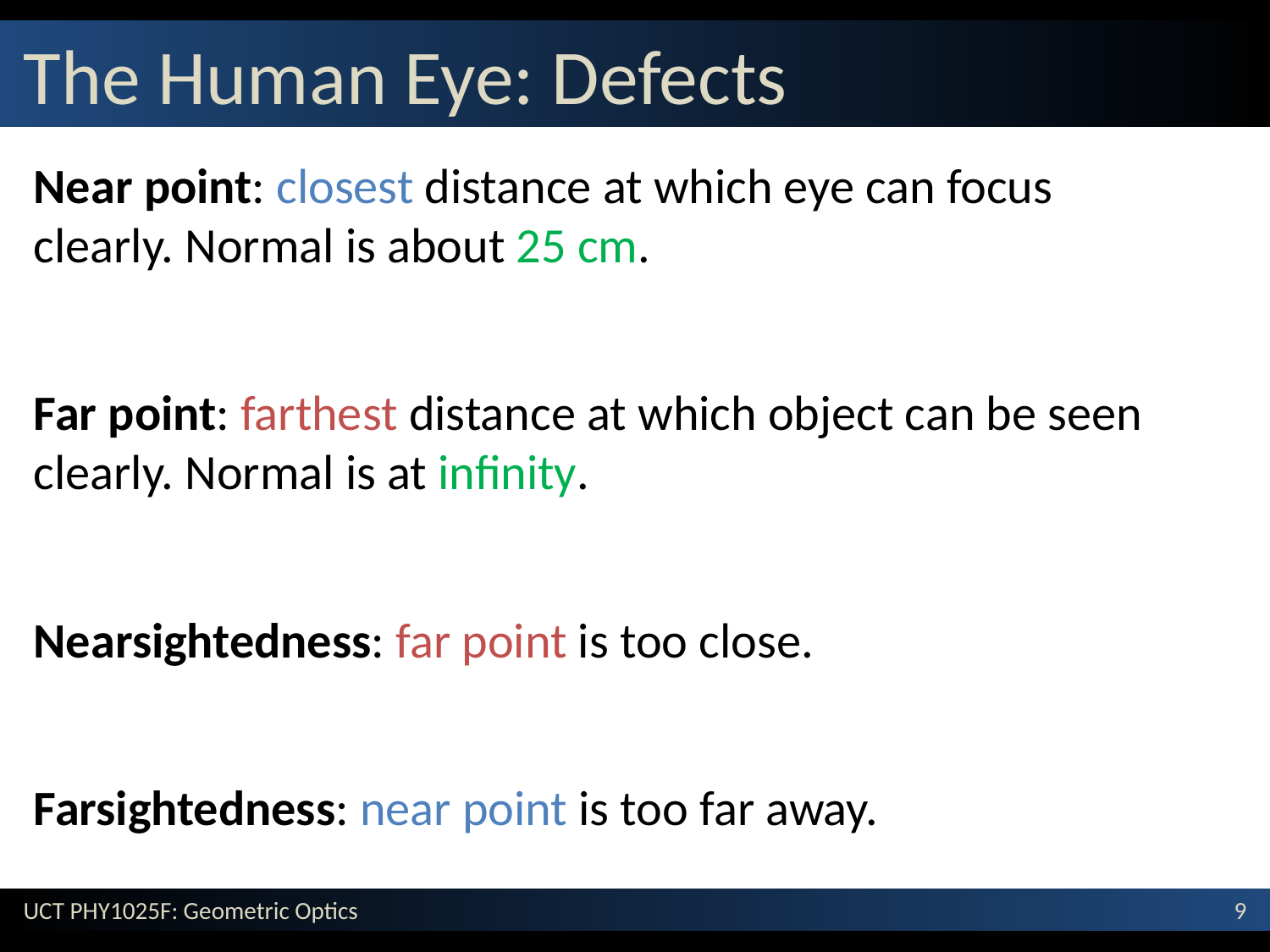

# The Human Eye: Defects
Near point: closest distance at which eye can focus clearly. Normal is about 25 cm.

Far point: farthest distance at which object can be seen clearly. Normal is at infinity.

Nearsightedness: far point is too close.

Farsightedness: near point is too far away.